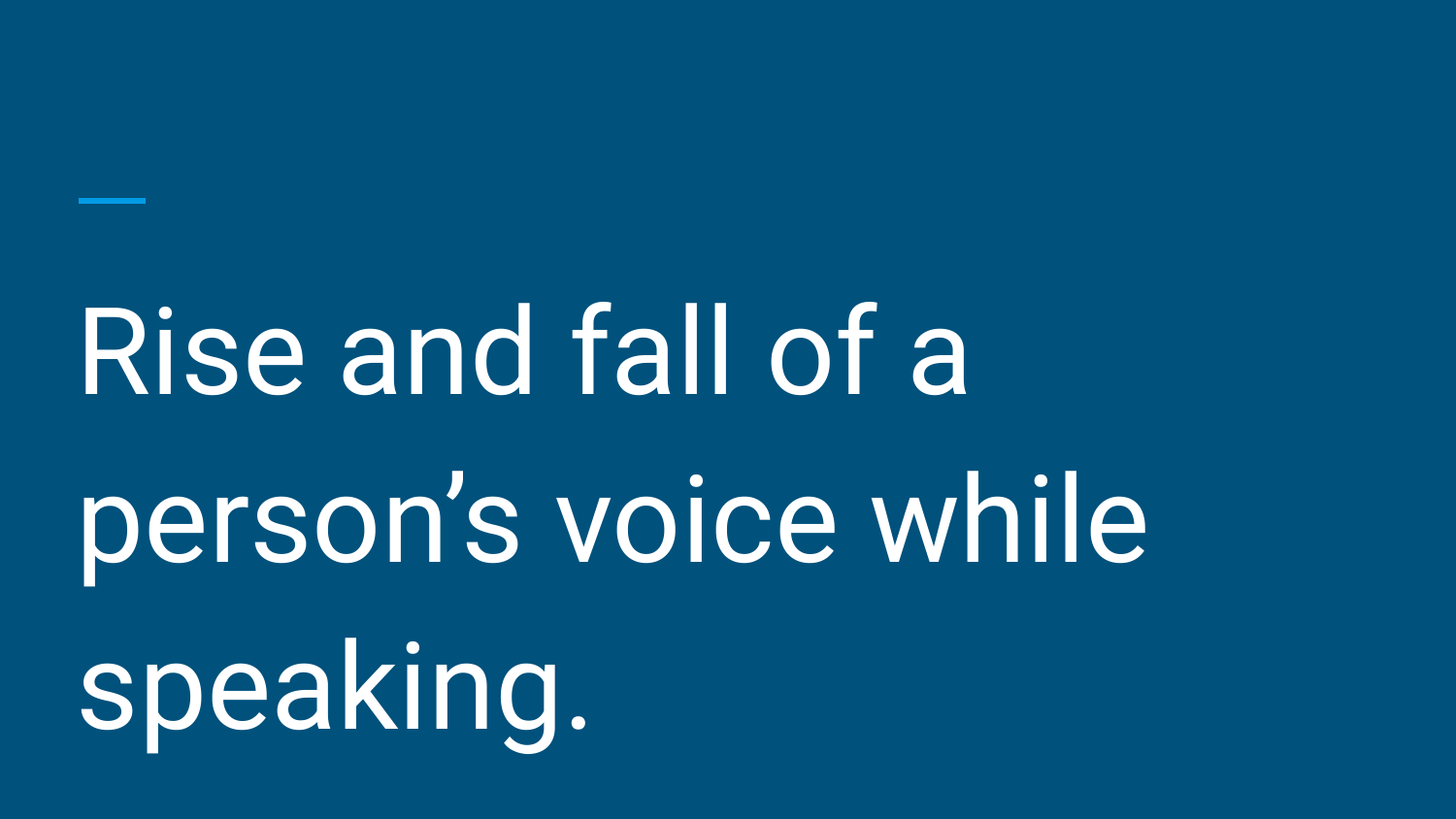

#
Rise and fall of a person’s voice while speaking.